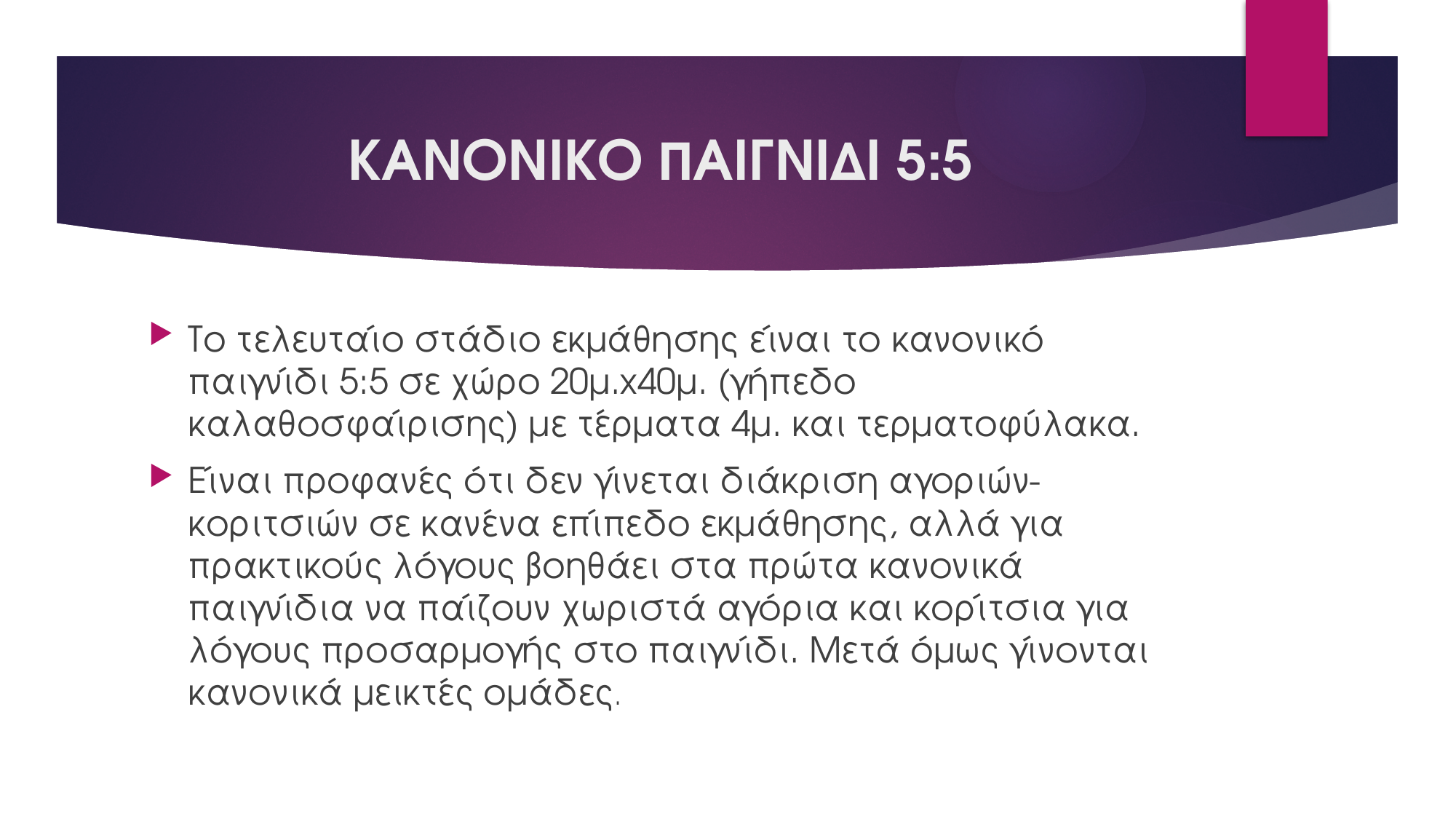

# ΚΑΝΟΝΙΚΟ ΠΑΙΓΝΙΔΙ 5:5
Το τελευταίο στάδιο εκμάθησης είναι το κανονικό παιγνίδι 5:5 σε χώρο 20μ.x40μ. (γήπεδο καλαθοσφαίρισης) με τέρματα 4μ. και τερματοφύλακα.
Είναι προφανές ότι δεν γίνεται διάκριση αγοριών-κοριτσιών σε κανένα επίπεδο εκμάθησης, αλλά για πρακτικούς λόγους βοηθάει στα πρώτα κανονικά παιγνίδια να παίζουν χωριστά αγόρια και κορίτσια για λόγους προσαρμογής στο παιγνίδι. Μετά όμως γίνονται κανονικά μεικτές ομάδες.